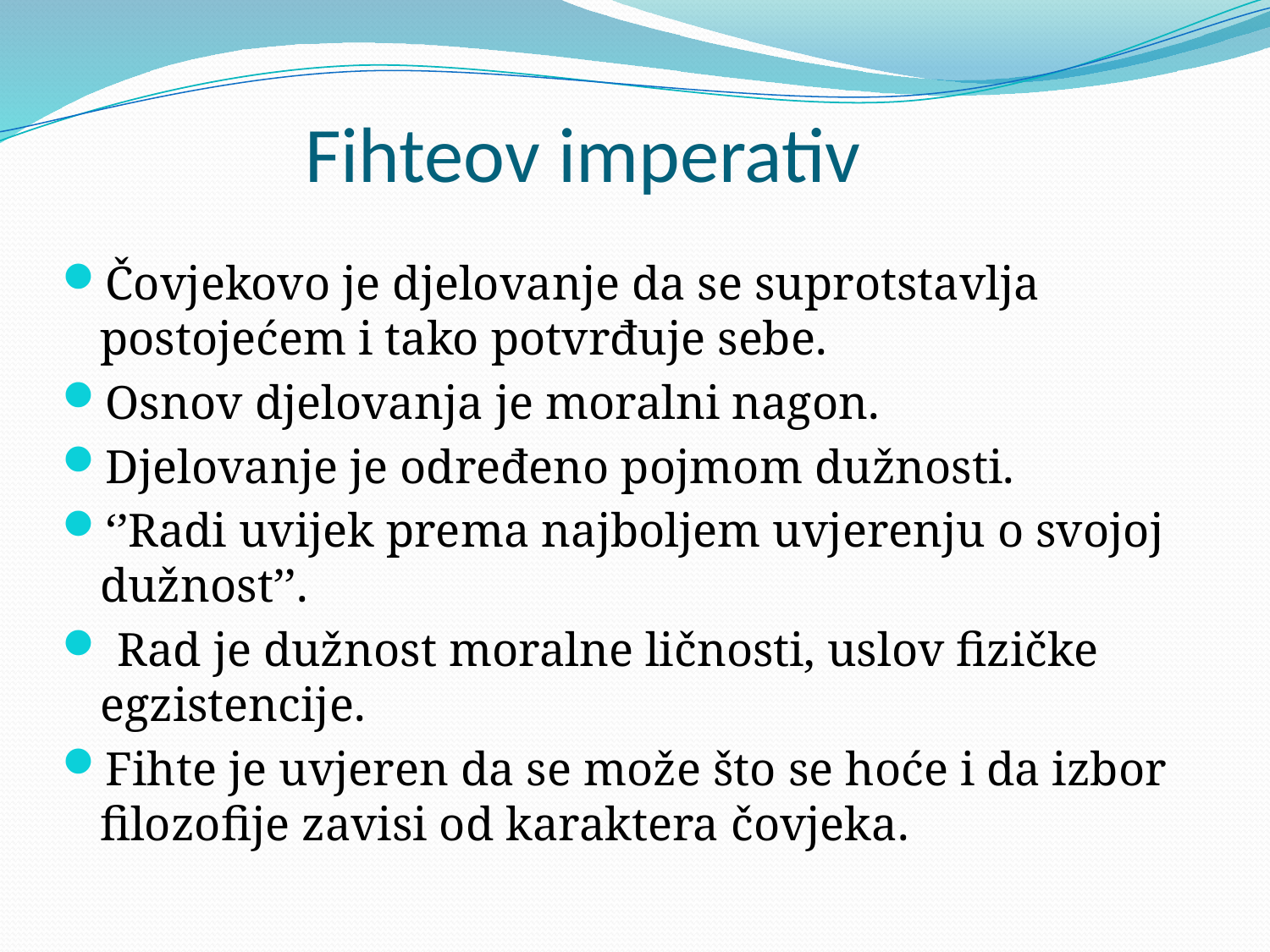

# Fihteov imperativ
Čovjekovo je djelovanje da se suprotstavlja postojećem i tako potvrđuje sebe.
Osnov djelovanja je moralni nagon.
Djelovanje je određeno pojmom dužnosti.
‘’Radi uvijek prema najboljem uvjerenju o svojoj dužnost’’.
 Rad je dužnost moralne ličnosti, uslov fizičke egzistencije.
Fihte je uvjeren da se može što se hoće i da izbor filozofije zavisi od karaktera čovjeka.